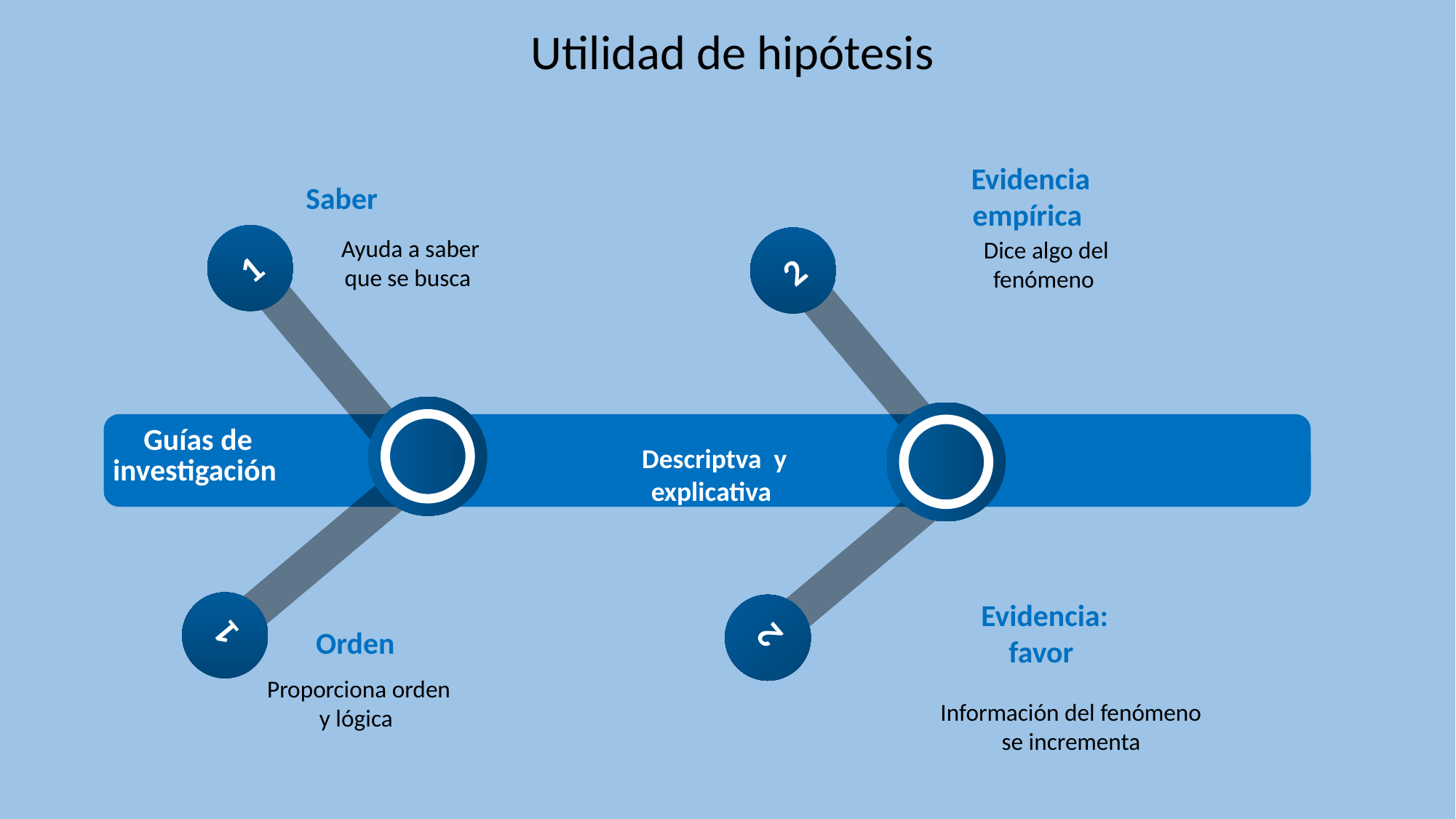

Utilidad de hipótesis
Evidencia empírica
Dice algo del fenómeno
Saber
Ayuda a saber que se busca
1

1

2

2

Guías de investigación
Descriptva  y explicativa
Evidencia: favor
Información del fenómeno se incrementa
Orden
Proporciona orden y lógica